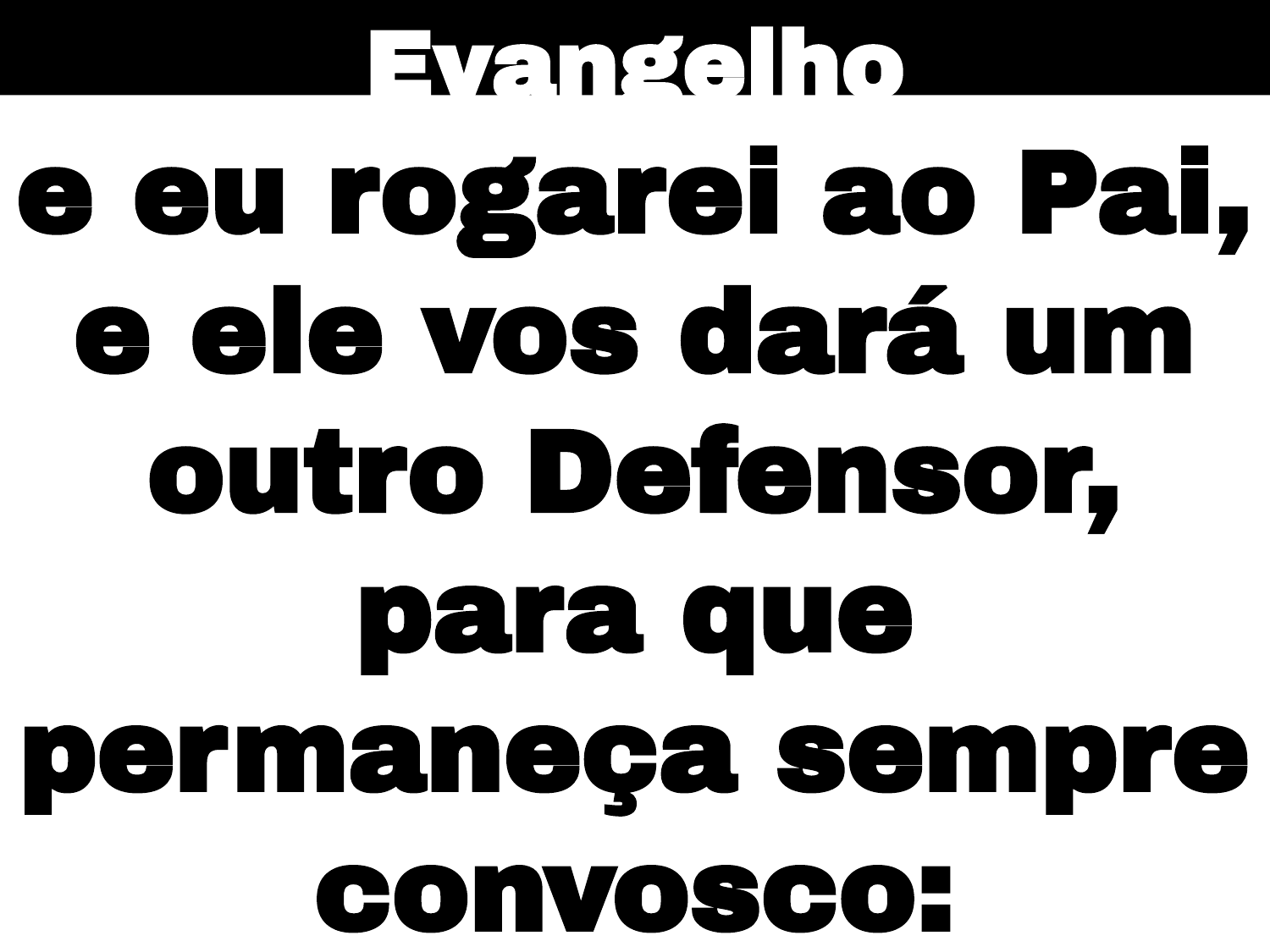

Evangelho
e eu rogarei ao Pai, e ele vos dará um outro Defensor,
para que permaneça sempre convosco: